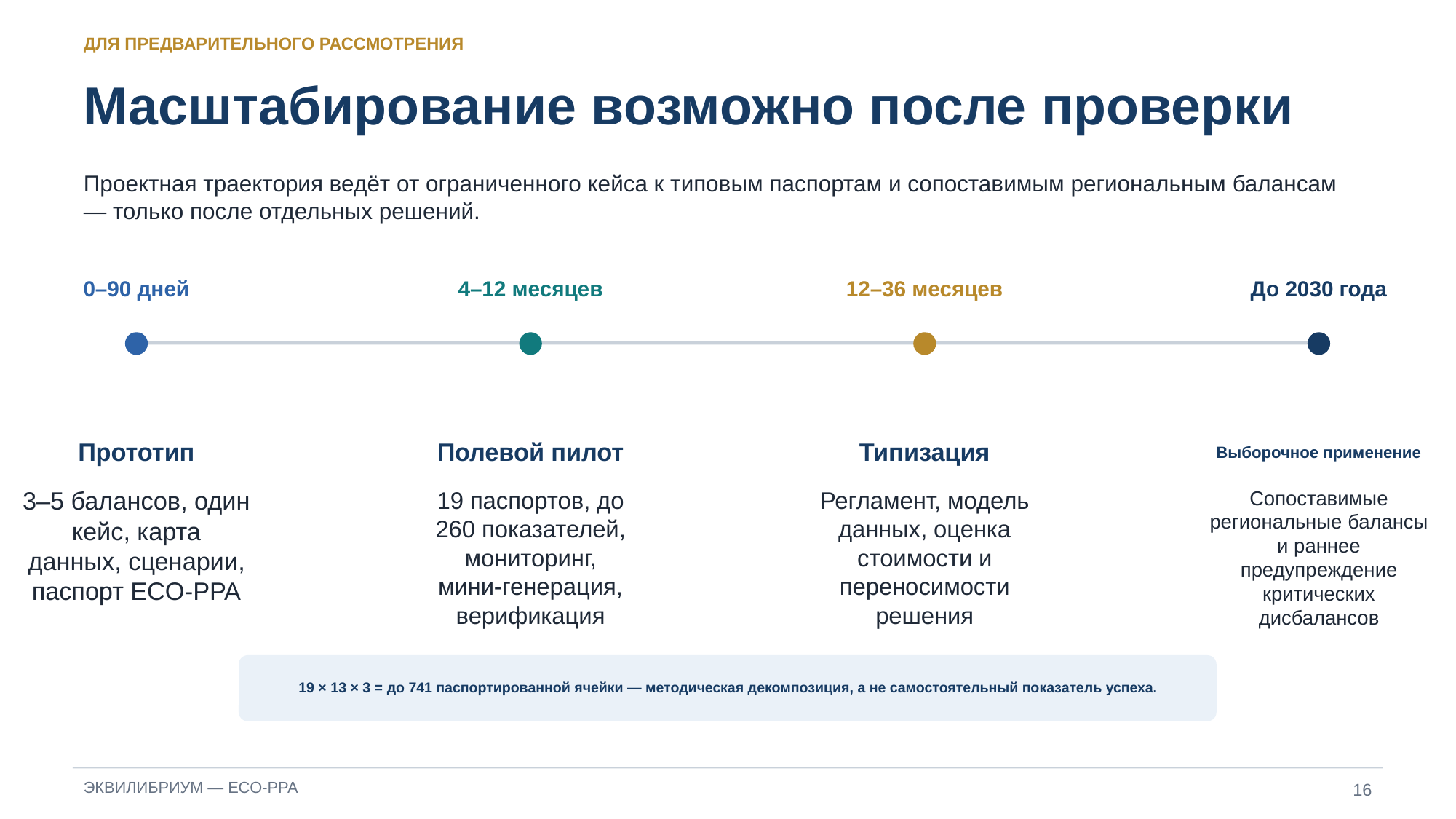

ДЛЯ ПРЕДВАРИТЕЛЬНОГО РАССМОТРЕНИЯ
Масштабирование возможно после проверки
Проектная траектория ведёт от ограниченного кейса к типовым паспортам и сопоставимым региональным балансам — только после отдельных решений.
0–90 дней
4–12 месяцев
12–36 месяцев
До 2030 года

Прототип
Полевой пилот
Типизация
Выборочное применение
3–5 балансов, один кейс, карта данных, сценарии, паспорт ECO‑PPA
19 паспортов, до 260 показателей, мониторинг, мини‑генерация, верификация
Регламент, модель данных, оценка стоимости и переносимости решения
Сопоставимые региональные балансы и раннее предупреждение критических дисбалансов

19 × 13 × 3 = до 741 паспортированной ячейки — методическая декомпозиция, а не самостоятельный показатель успеха.

16
ЭКВИЛИБРИУМ — ECO‑PPA